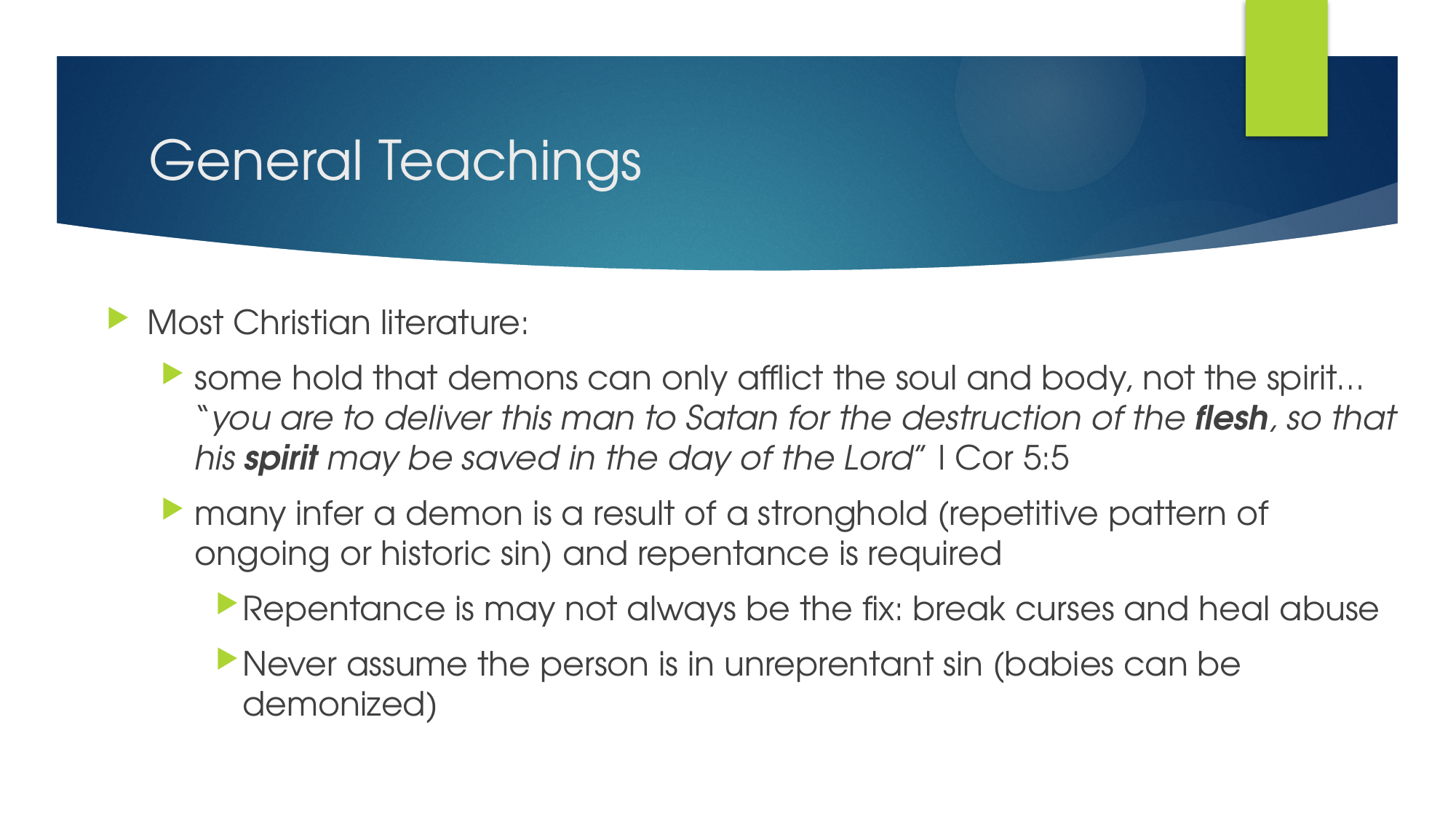

# General Teachings
Most Christian literature:
some hold that demons can only afflict the soul and body, not the spirit… “you are to deliver this man to Satan for the destruction of the flesh, so that his spirit may be saved in the day of the Lord” I Cor 5:5
many infer a demon is a result of a stronghold (repetitive pattern of ongoing or historic sin) and repentance is required
Repentance is may not always be the fix: break curses and heal abuse
Never assume the person is in unreprentant sin (babies can be demonized)